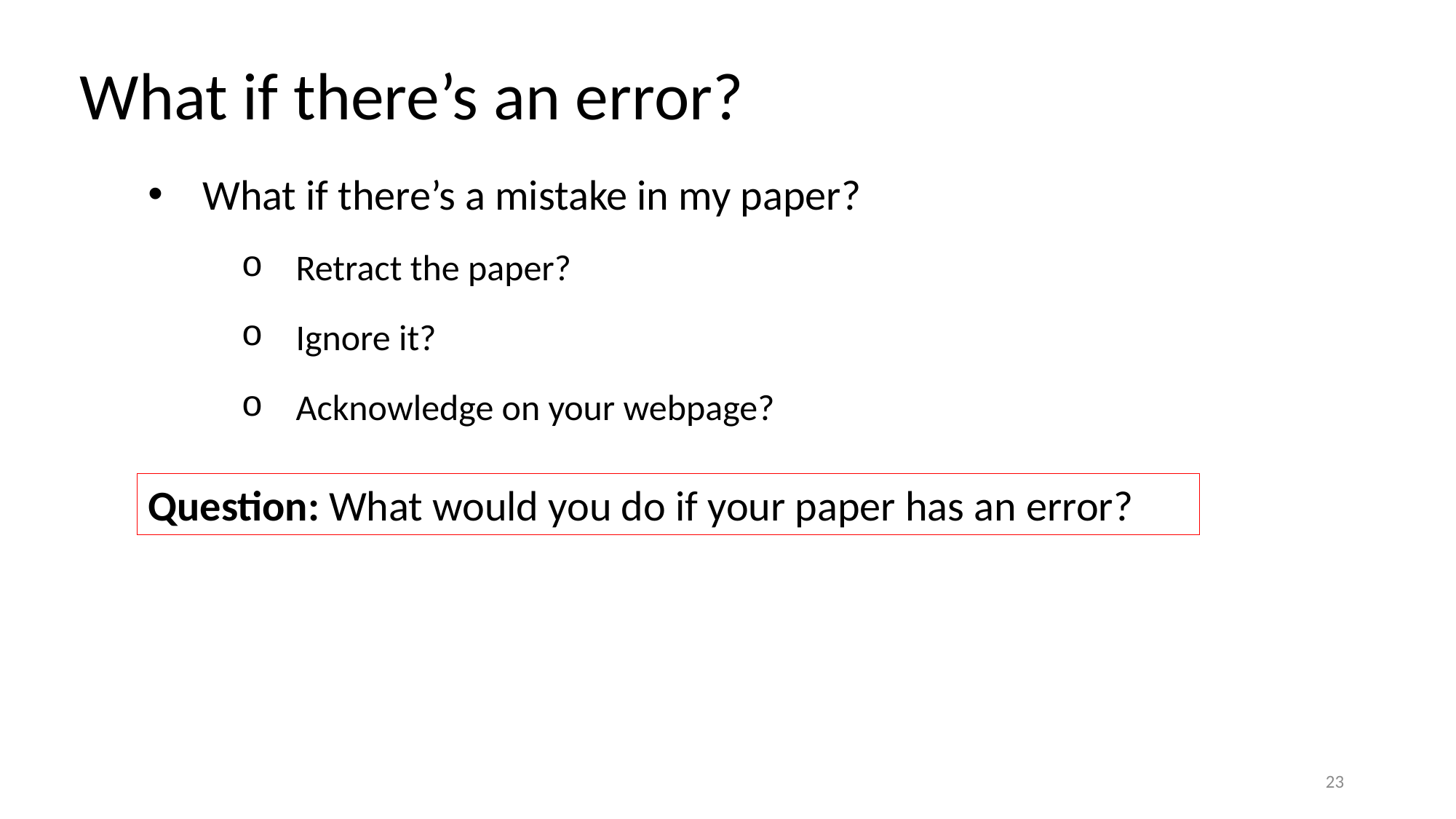

What if there’s an error?
What if there’s a mistake in my paper?
Retract the paper?
Ignore it?
Acknowledge on your webpage?
Question: What would you do if your paper has an error?
23